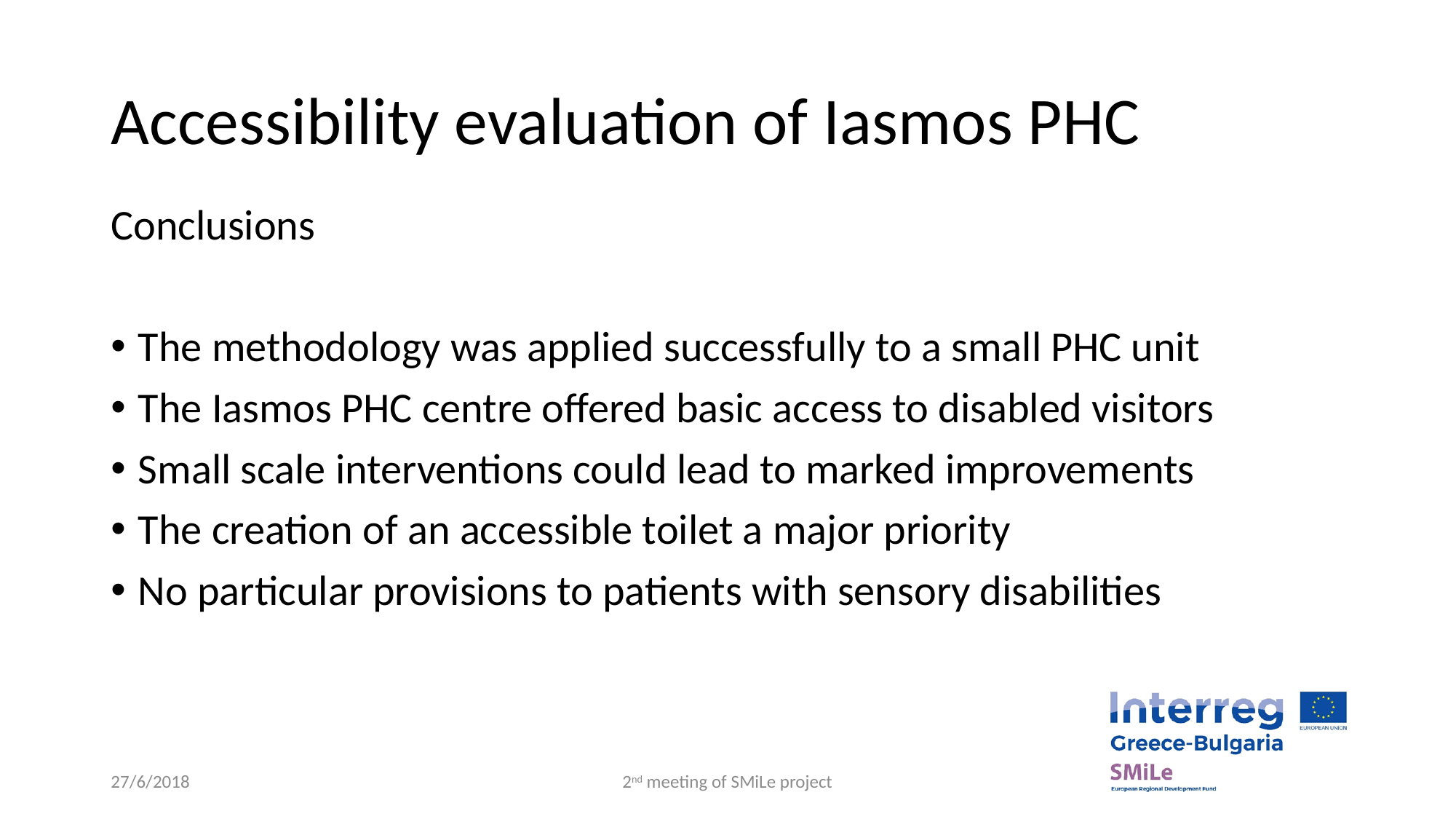

# Accessibility evaluation of Iasmos PHC
Conclusions

The methodology was applied successfully to a small PHC unit
The Iasmos PHC centre offered basic access to disabled visitors
Small scale interventions could lead to marked improvements
The creation of an accessible toilet a major priority
No particular provisions to patients with sensory disabilities

27/6/2018
2nd meeting of SMiLe project